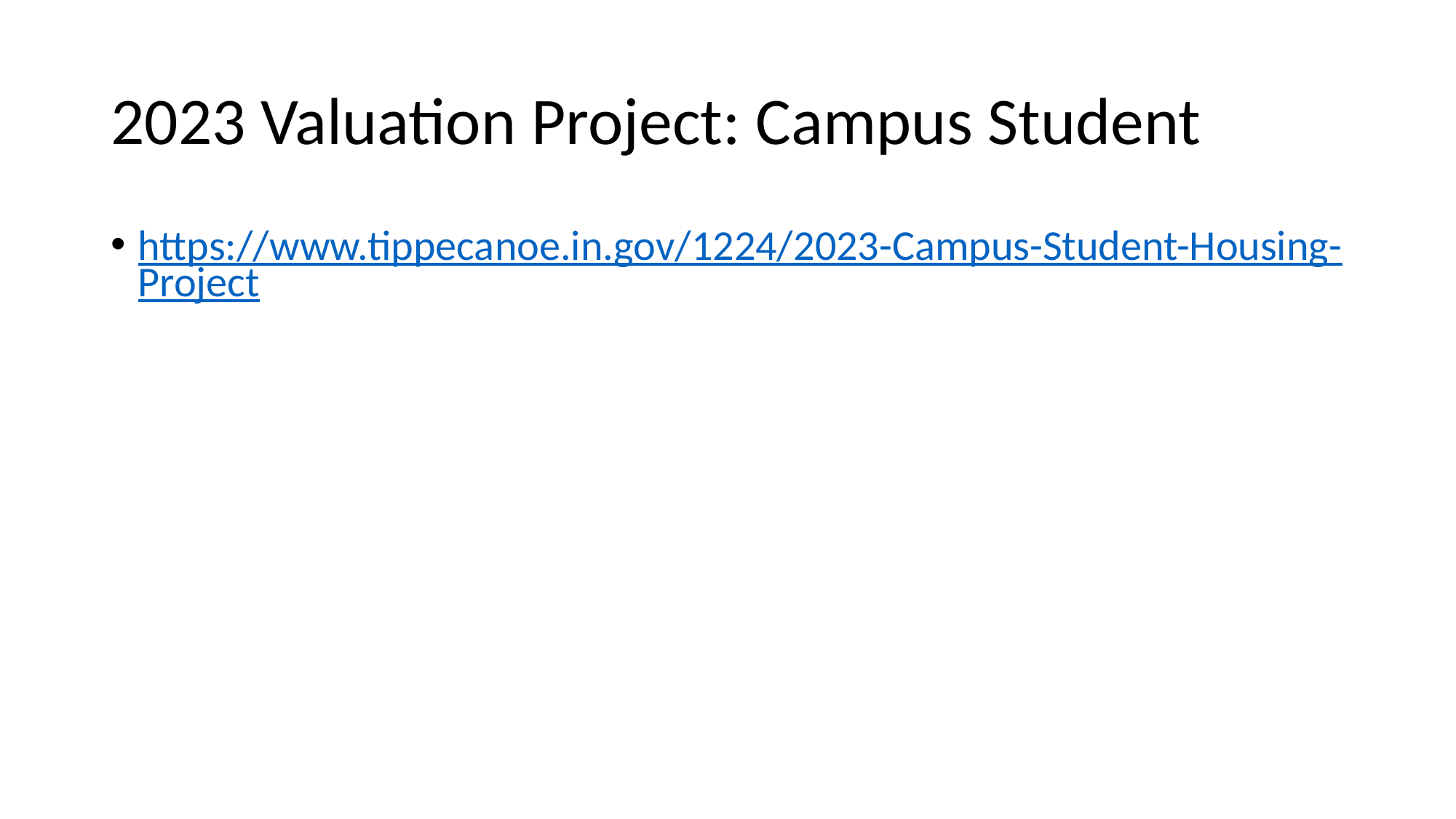

# 2023 Valuation Project: Campus Student
https://www.tippecanoe.in.gov/1224/2023-Campus-Student-Housing-Project